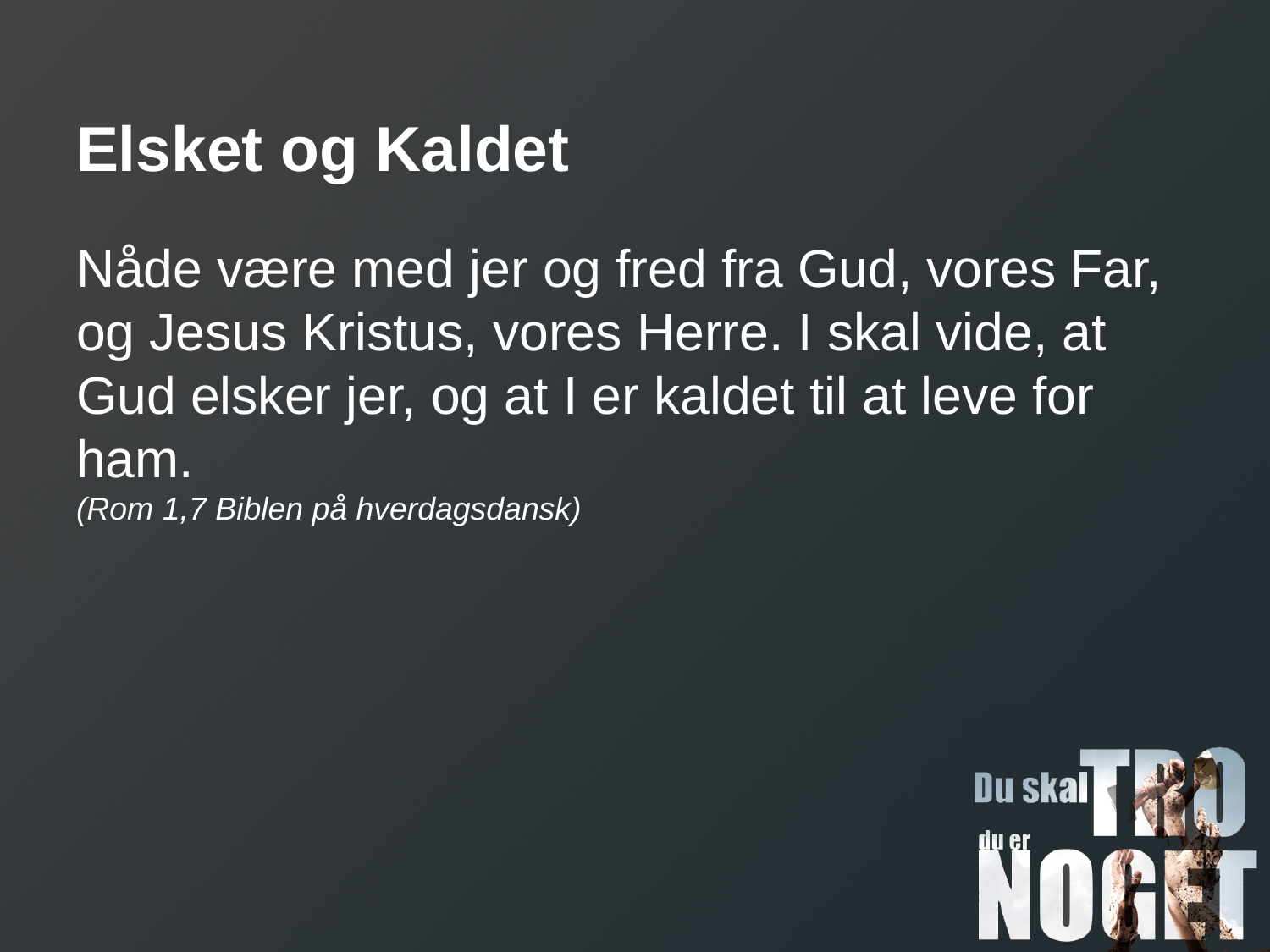

# Elsket og Kaldet
Nåde være med jer og fred fra Gud, vores Far, og Jesus Kristus, vores Herre. I skal vide, at Gud elsker jer, og at I er kaldet til at leve for ham.
(Rom 1,7 Biblen på hverdagsdansk)